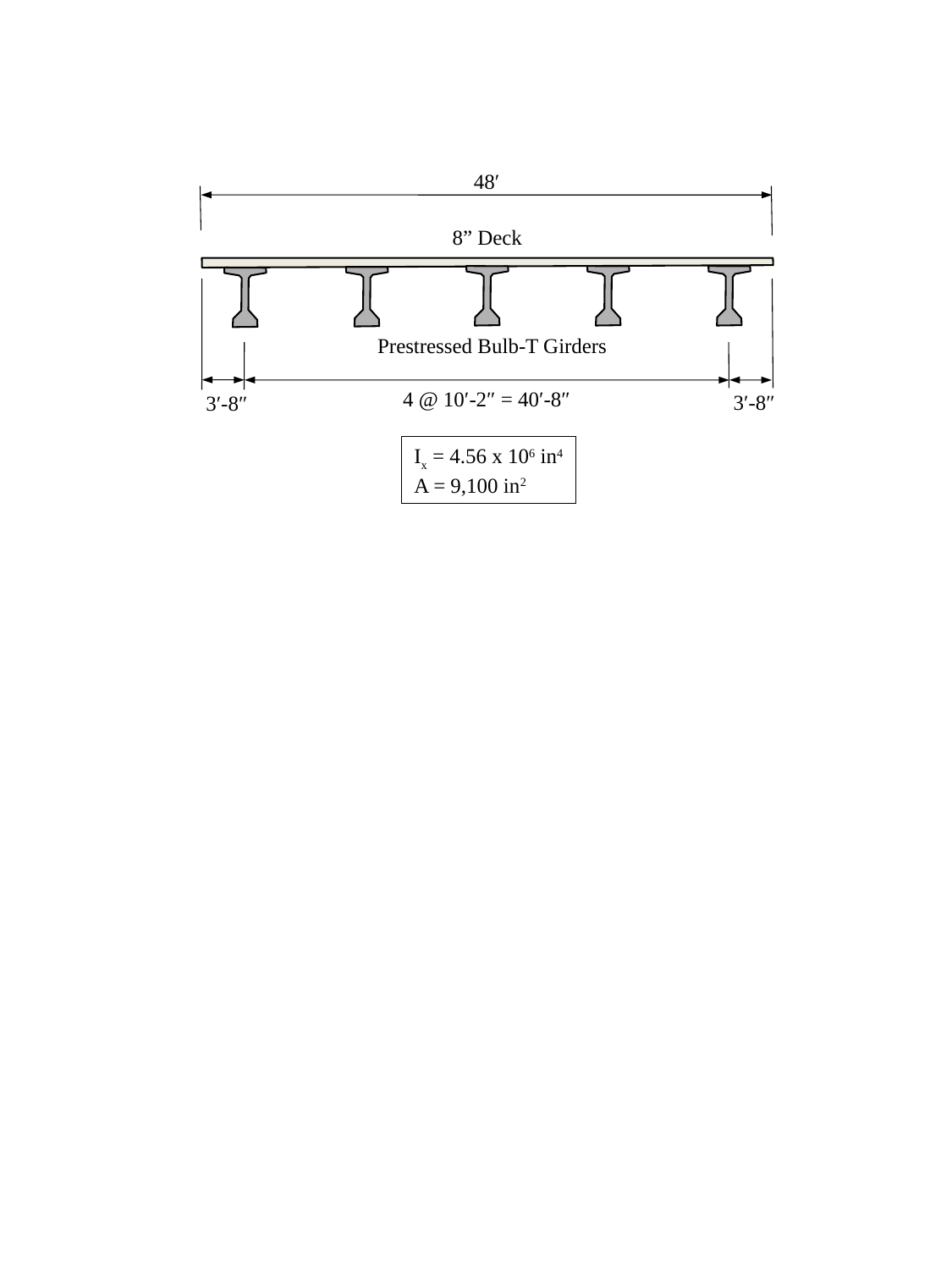

48′

8” Deck

Prestressed Bulb-T Girders

4 @ 10′-2″ = 40′-8″

3′-8″
3′-8″
Ix = 4.56 x 106 in4
A = 9,100 in2